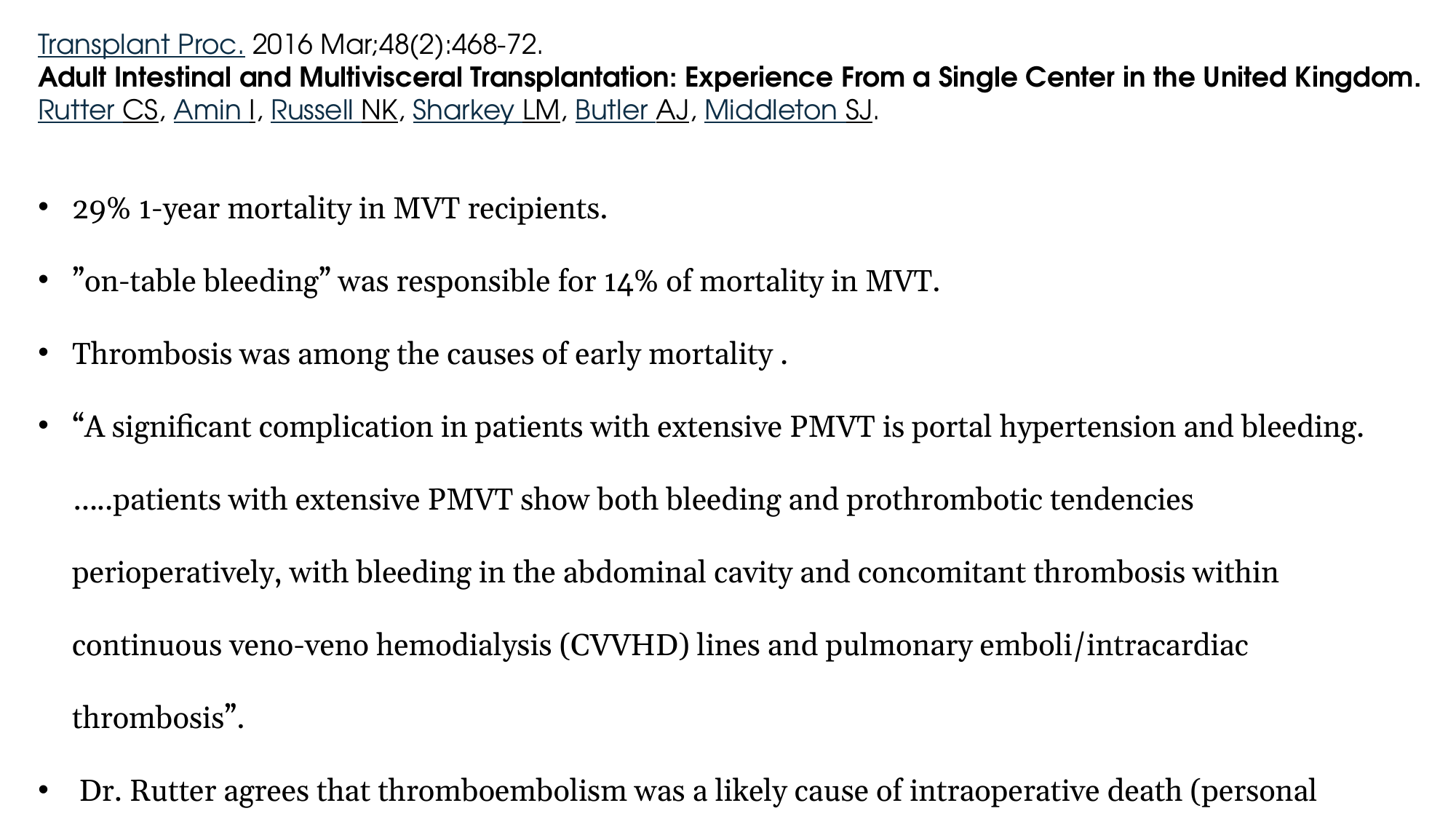

Transplant Proc. 2016 Mar;48(2):468-72.
Adult Intestinal and Multivisceral Transplantation: Experience From a Single Center in the United Kingdom.
Rutter CS, Amin I, Russell NK, Sharkey LM, Butler AJ, Middleton SJ.
29% 1-year mortality in MVT recipients.
”on-table bleeding” was responsible for 14% of mortality in MVT.
Thrombosis was among the causes of early mortality .
“A significant complication in patients with extensive PMVT is portal hypertension and bleeding. …..patients with extensive PMVT show both bleeding and prothrombotic tendencies perioperatively, with bleeding in the abdominal cavity and concomitant thrombosis within continuous veno-veno hemodialysis (CVVHD) lines and pulmonary emboli/intracardiac thrombosis”.
Dr. Rutter agrees that thromboembolism was a likely cause of intraoperative death (personal communication).